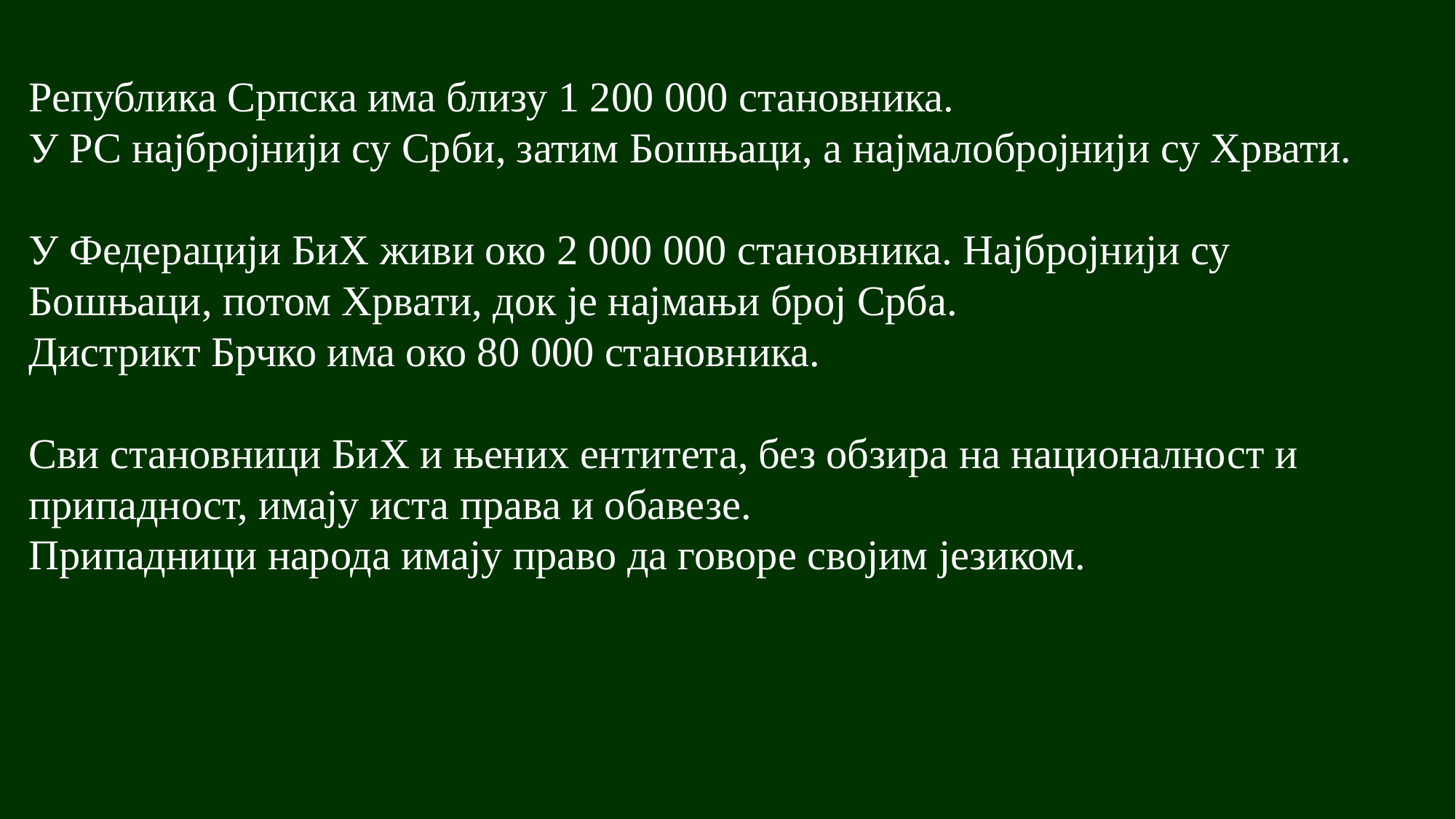

Република Српска има близу 1 200 000 становника.
У РС најбројнији су Срби, затим Бошњаци, а најмалобројнији су Хрвати.

У Федерацији БиХ живи око 2 000 000 становника. Најбројнији су Бошњаци, потом Хрвати, док је најмањи број Срба.
Дистрикт Брчко има око 80 000 становника.

Сви становници БиХ и њених ентитета, без обзира на националност и припадност, имају иста права и обавезе.
Припадници народа имају право да говоре својим језиком.